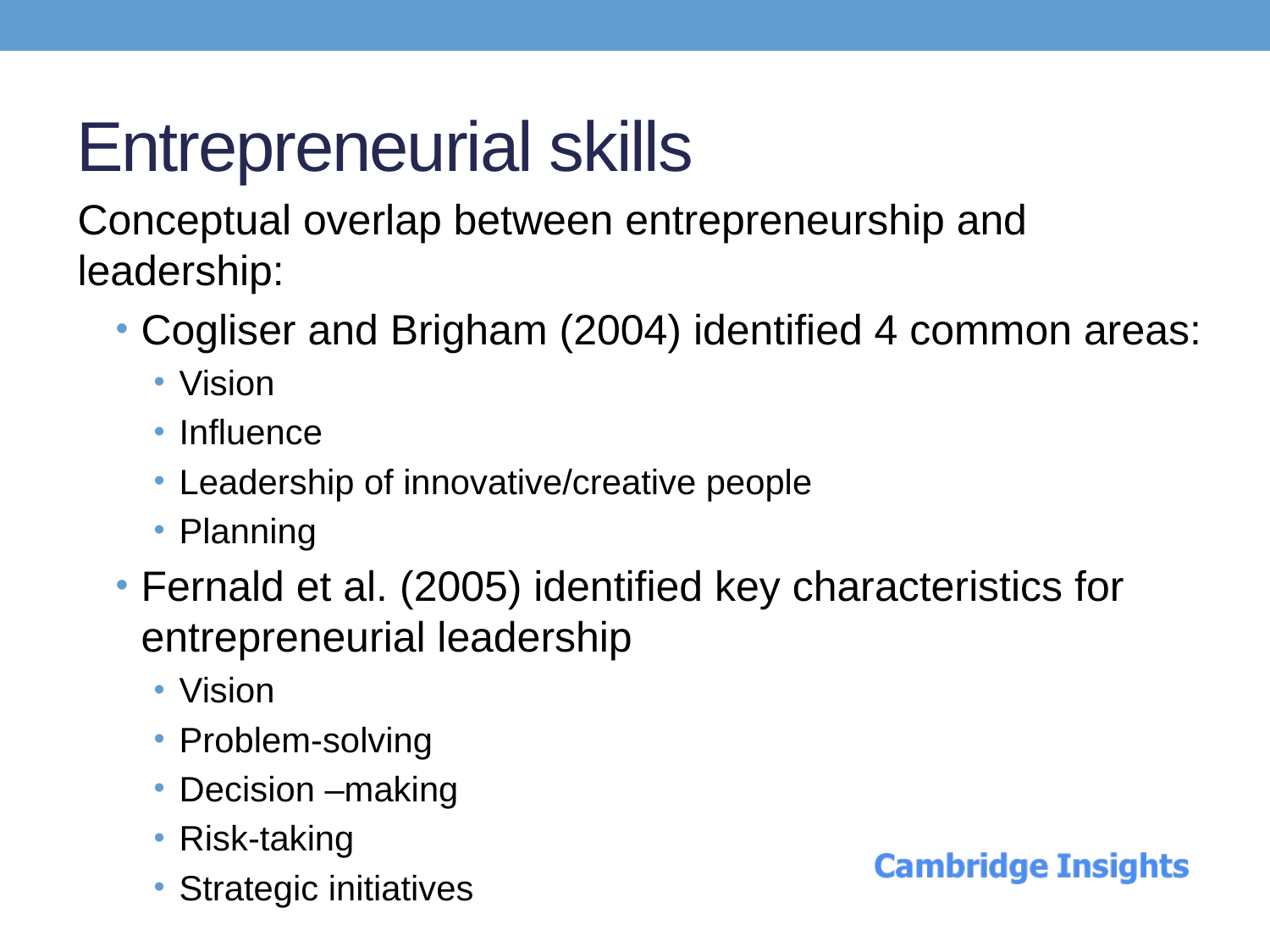

# Entrepreneurial skills
Conceptual overlap between entrepreneurship and leadership:
Cogliser and Brigham (2004) identified 4 common areas:
Vision
Influence
Leadership of innovative/creative people
Planning
Fernald et al. (2005) identified key characteristics for entrepreneurial leadership
Vision
Problem-solving
Decision –making
Risk-taking
Strategic initiatives